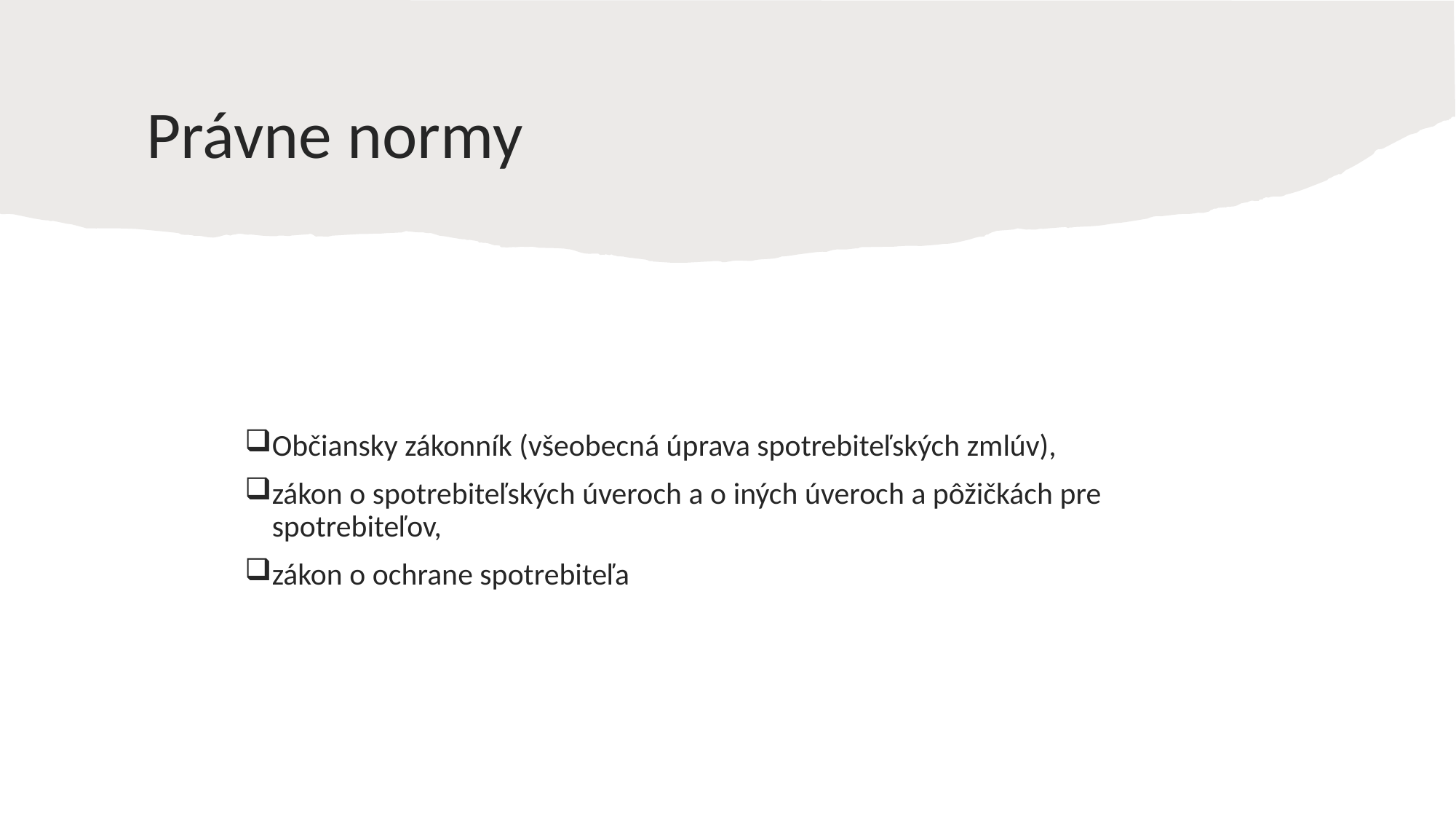

# Právne normy
Občiansky zákonník (všeobecná úprava spotrebiteľských zmlúv),
zákon o spotrebiteľských úveroch a o iných úveroch a pôžičkách pre spotrebiteľov,
zákon o ochrane spotrebiteľa